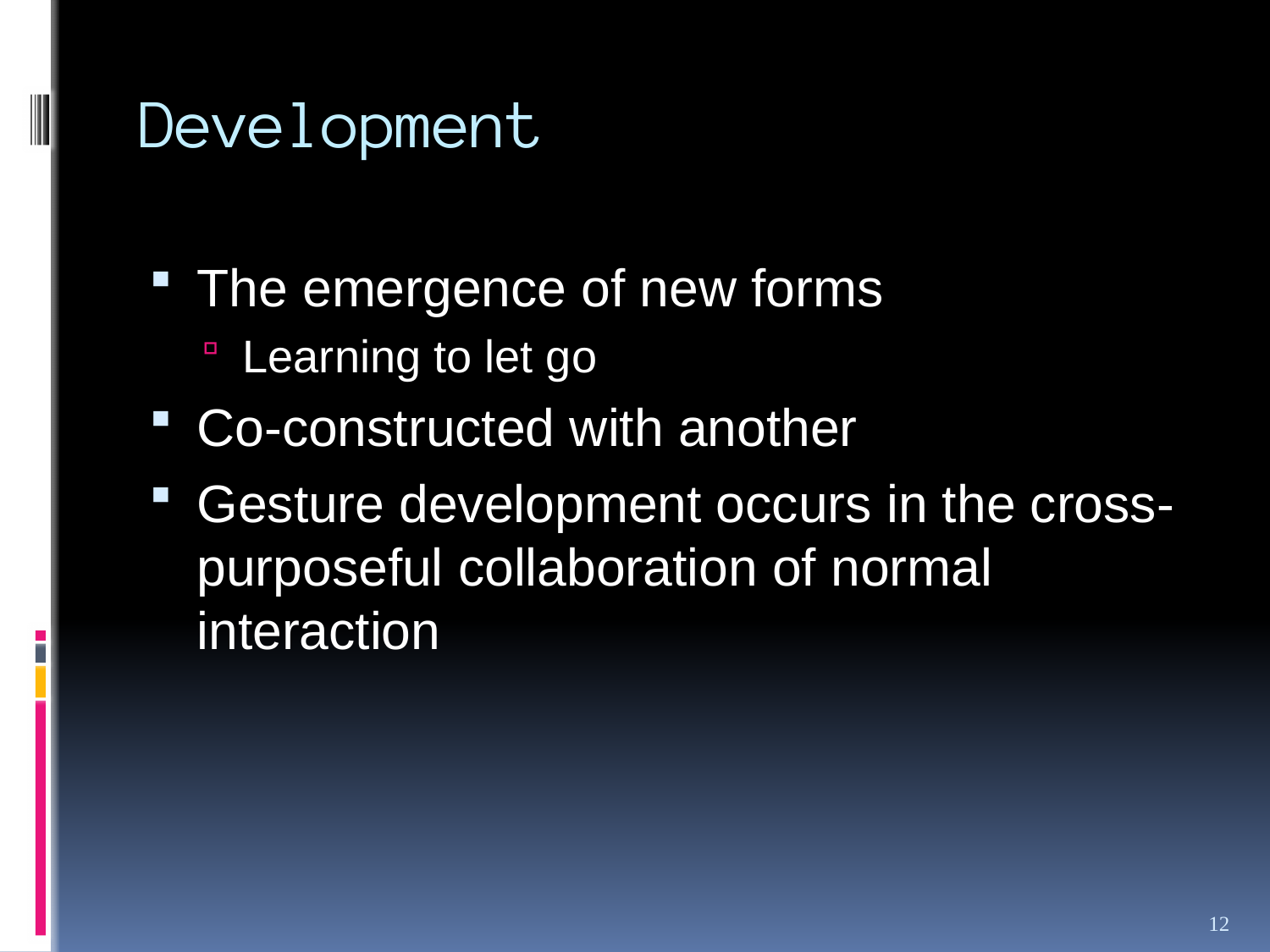

# Development
The emergence of new forms
Learning to let go
Co-constructed with another
Gesture development occurs in the cross-purposeful collaboration of normal interaction
12